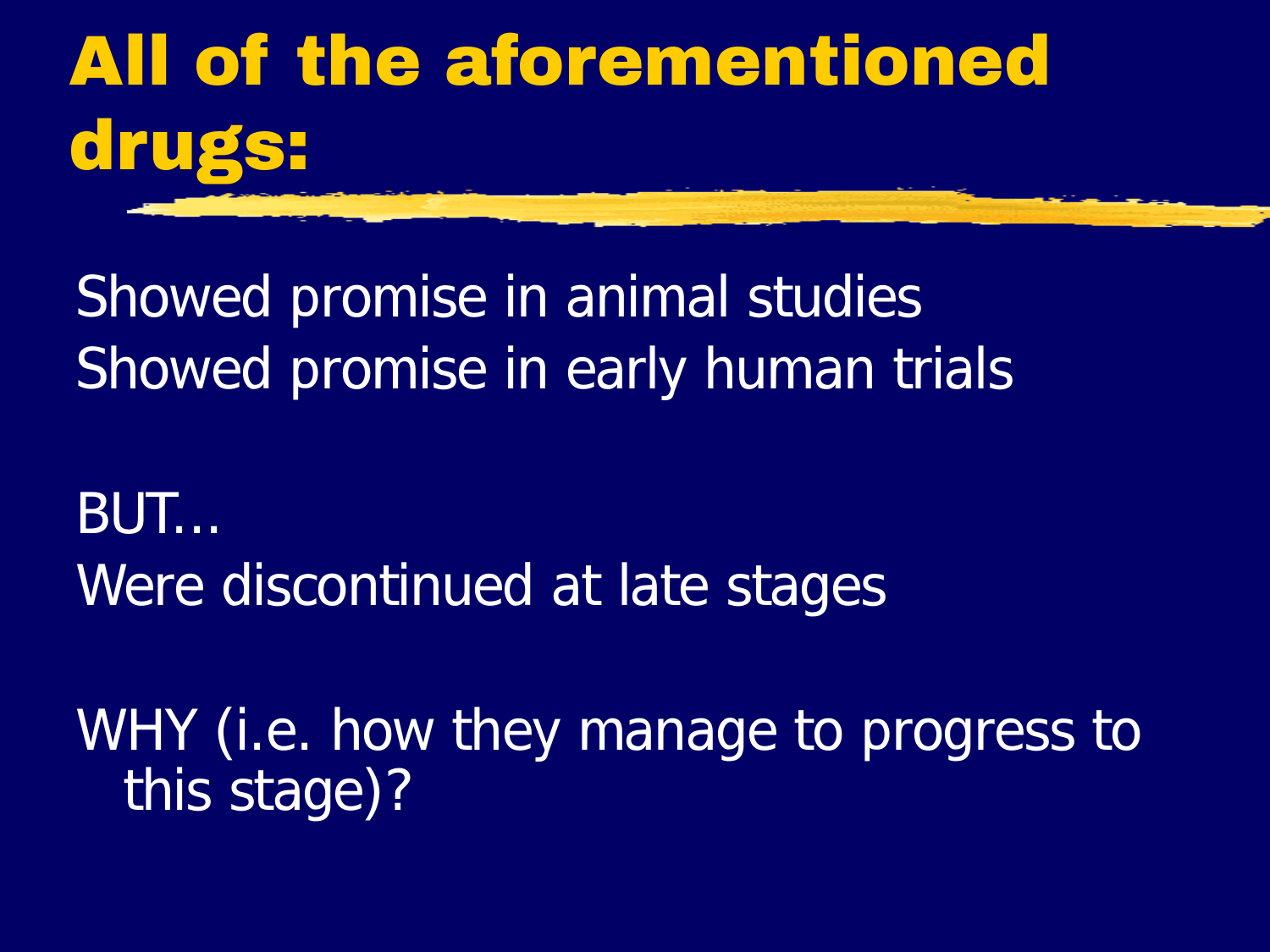

# All of the aforementioned drugs:
Showed promise in animal studies
Showed promise in early human trials

BUT...
Were discontinued at late stages

WHY (i.e. how they manage to progress to this stage)?